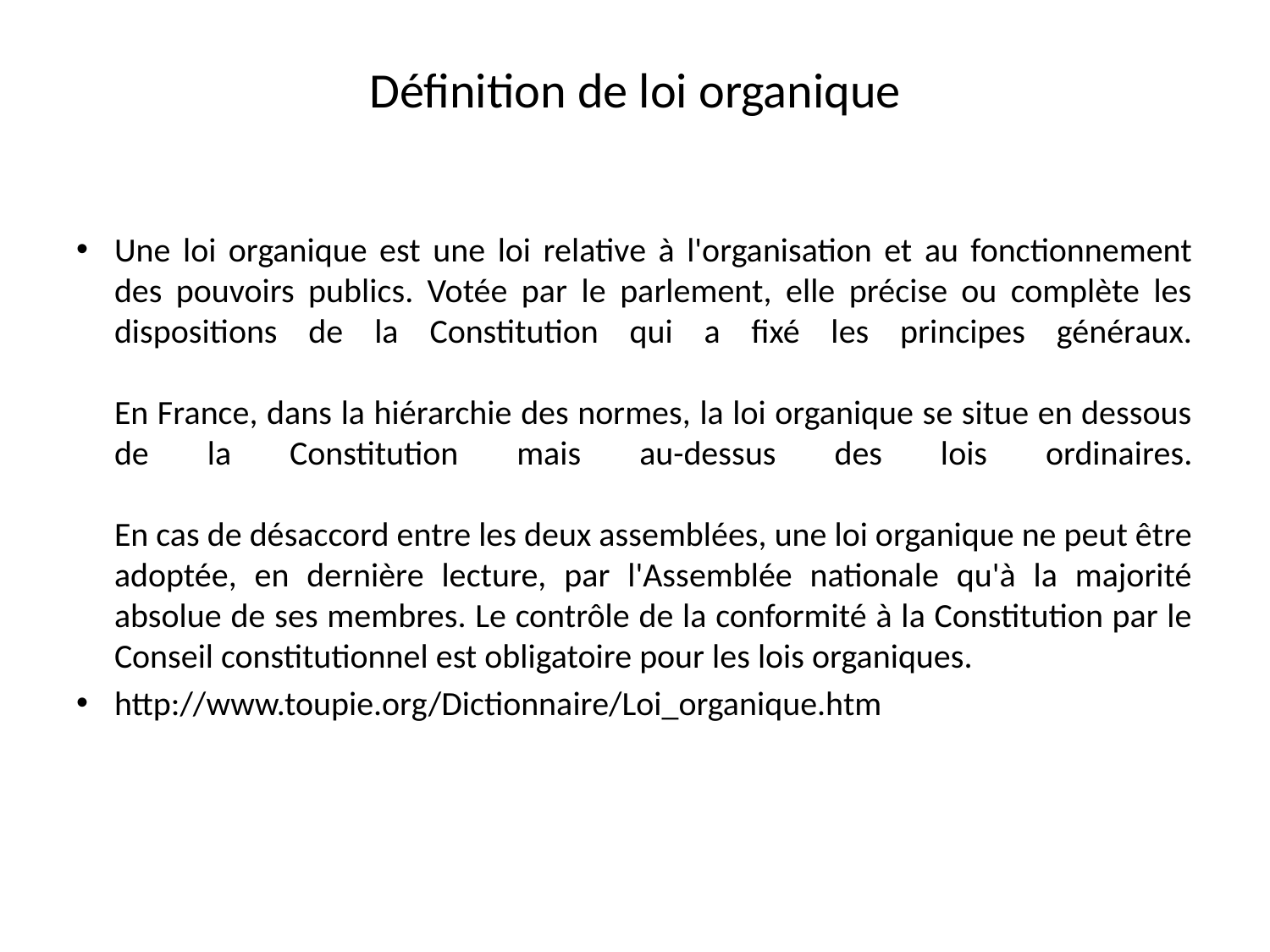

# Définition de loi organique
Une loi organique est une loi relative à l'organisation et au fonctionnement des pouvoirs publics. Votée par le parlement, elle précise ou complète les dispositions de la Constitution qui a fixé les principes généraux.
En France, dans la hiérarchie des normes, la loi organique se situe en dessous de la Constitution mais au-dessus des lois ordinaires.
En cas de désaccord entre les deux assemblées, une loi organique ne peut être adoptée, en dernière lecture, par l'Assemblée nationale qu'à la majorité absolue de ses membres. Le contrôle de la conformité à la Constitution par le Conseil constitutionnel est obligatoire pour les lois organiques.
http://www.toupie.org/Dictionnaire/Loi_organique.htm